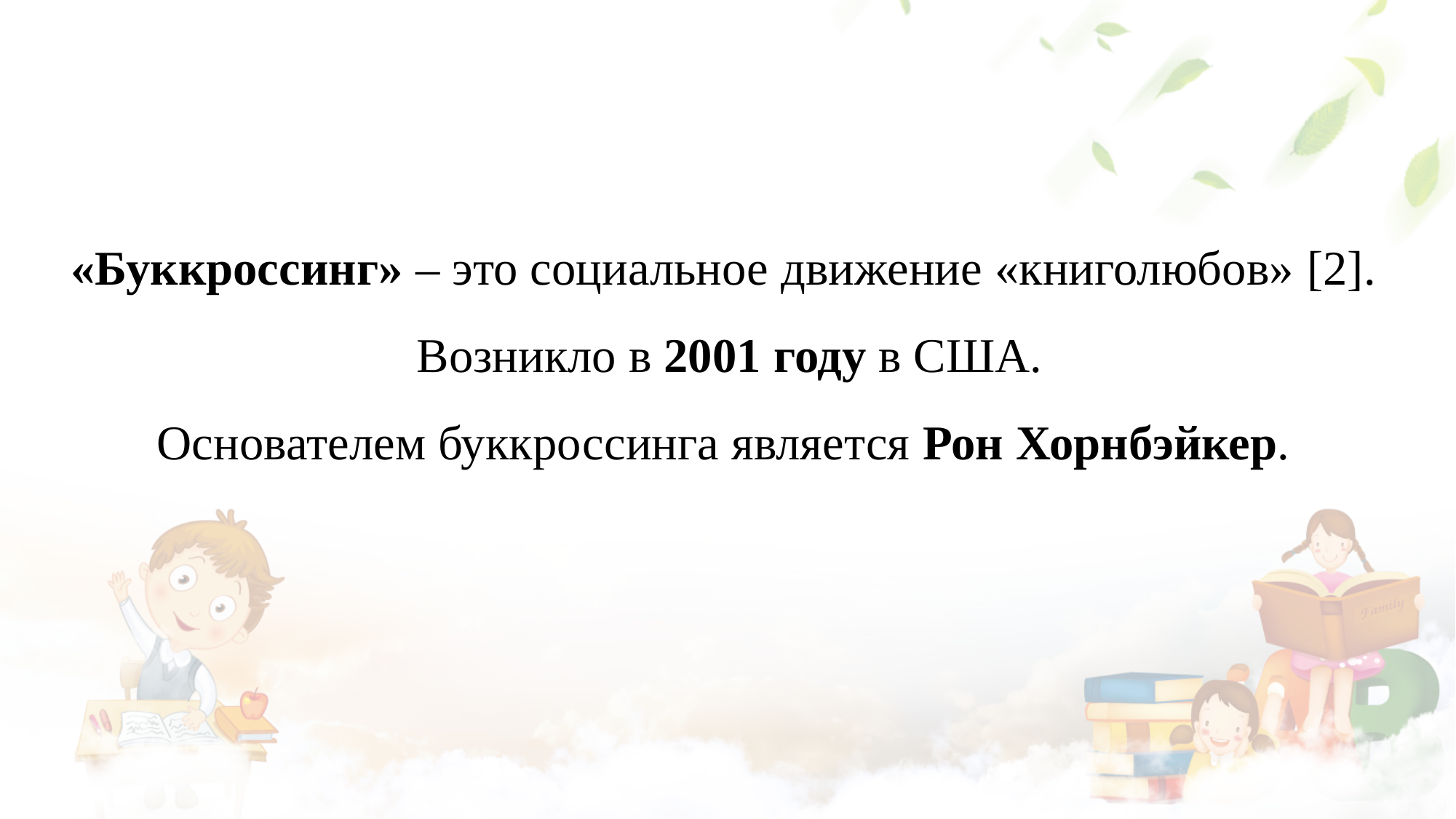

«Буккроссинг» – это социальное движение «книголюбов» [2].
 Возникло в 2001 году в США.
Основателем буккроссинга является Рон Хорнбэйкер.